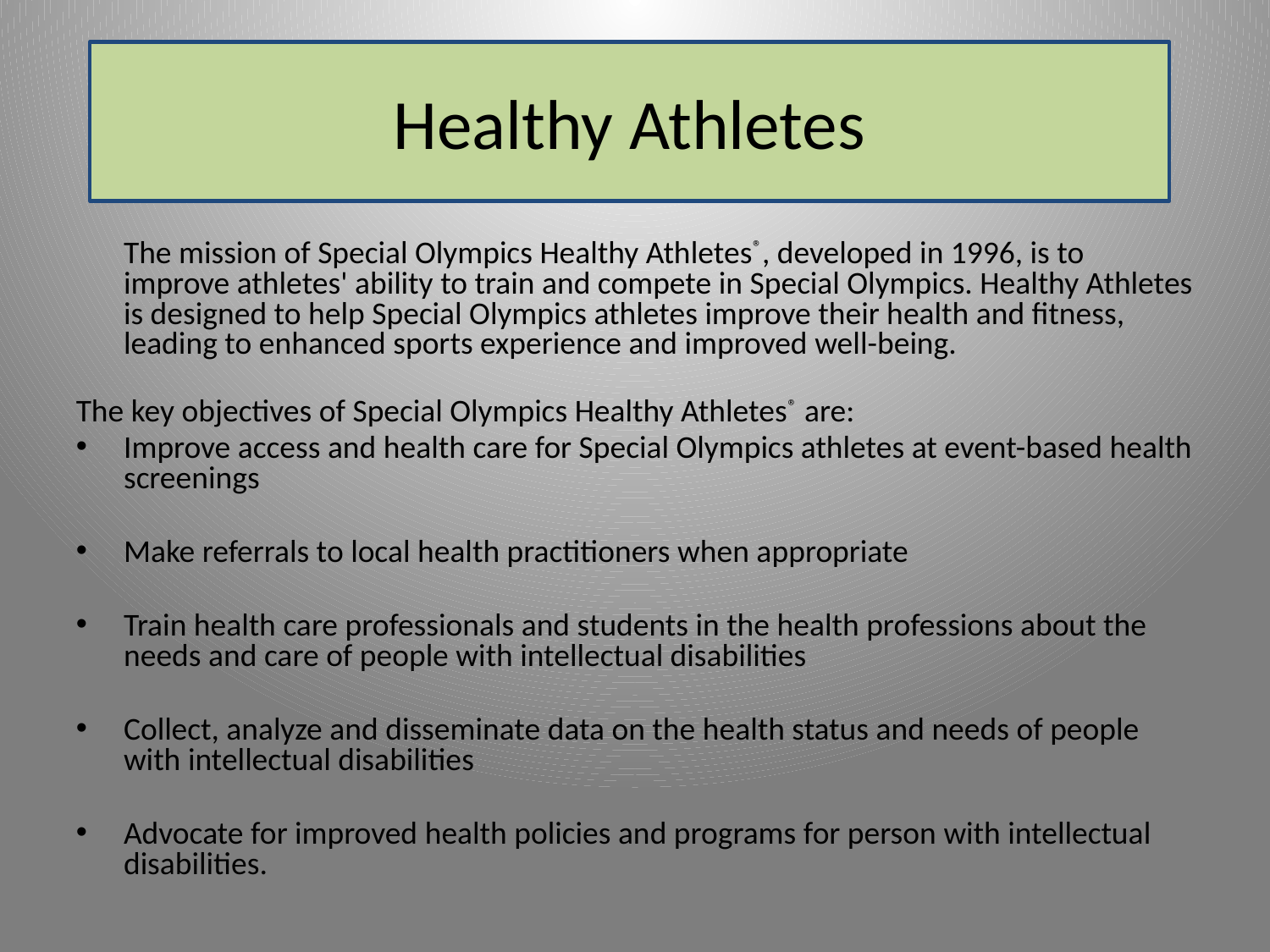

Healthy Athletes
	The mission of Special Olympics Healthy Athletes®, developed in 1996, is to improve athletes' ability to train and compete in Special Olympics. Healthy Athletes is designed to help Special Olympics athletes improve their health and fitness, leading to enhanced sports experience and improved well-being.

The key objectives of Special Olympics Healthy Athletes® are:
Improve access and health care for Special Olympics athletes at event-based health screenings

Make referrals to local health practitioners when appropriate

Train health care professionals and students in the health professions about the needs and care of people with intellectual disabilities

Collect, analyze and disseminate data on the health status and needs of people with intellectual disabilities

Advocate for improved health policies and programs for person with intellectual disabilities.